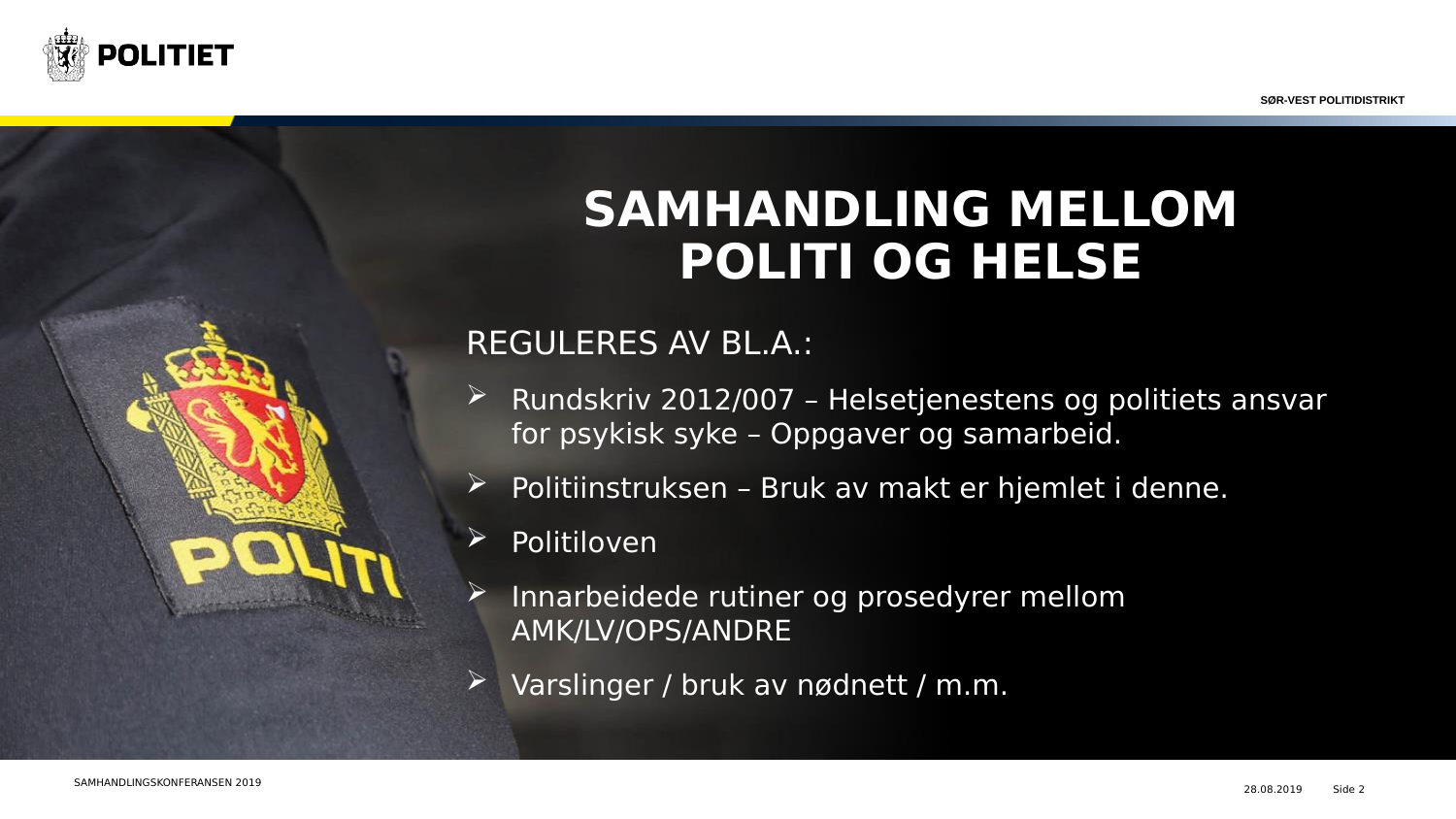

# SAMHANDLING MELLOM POLITI OG HELSE
REGULERES AV BL.A.:
Rundskriv 2012/007 – Helsetjenestens og politiets ansvar for psykisk syke – Oppgaver og samarbeid.
Politiinstruksen – Bruk av makt er hjemlet i denne.
Politiloven
Innarbeidede rutiner og prosedyrer mellom AMK/LV/OPS/ANDRE
Varslinger / bruk av nødnett / m.m.
28.08.2019
SAMHANDLINGSKONFERANSEN 2019

Side 2